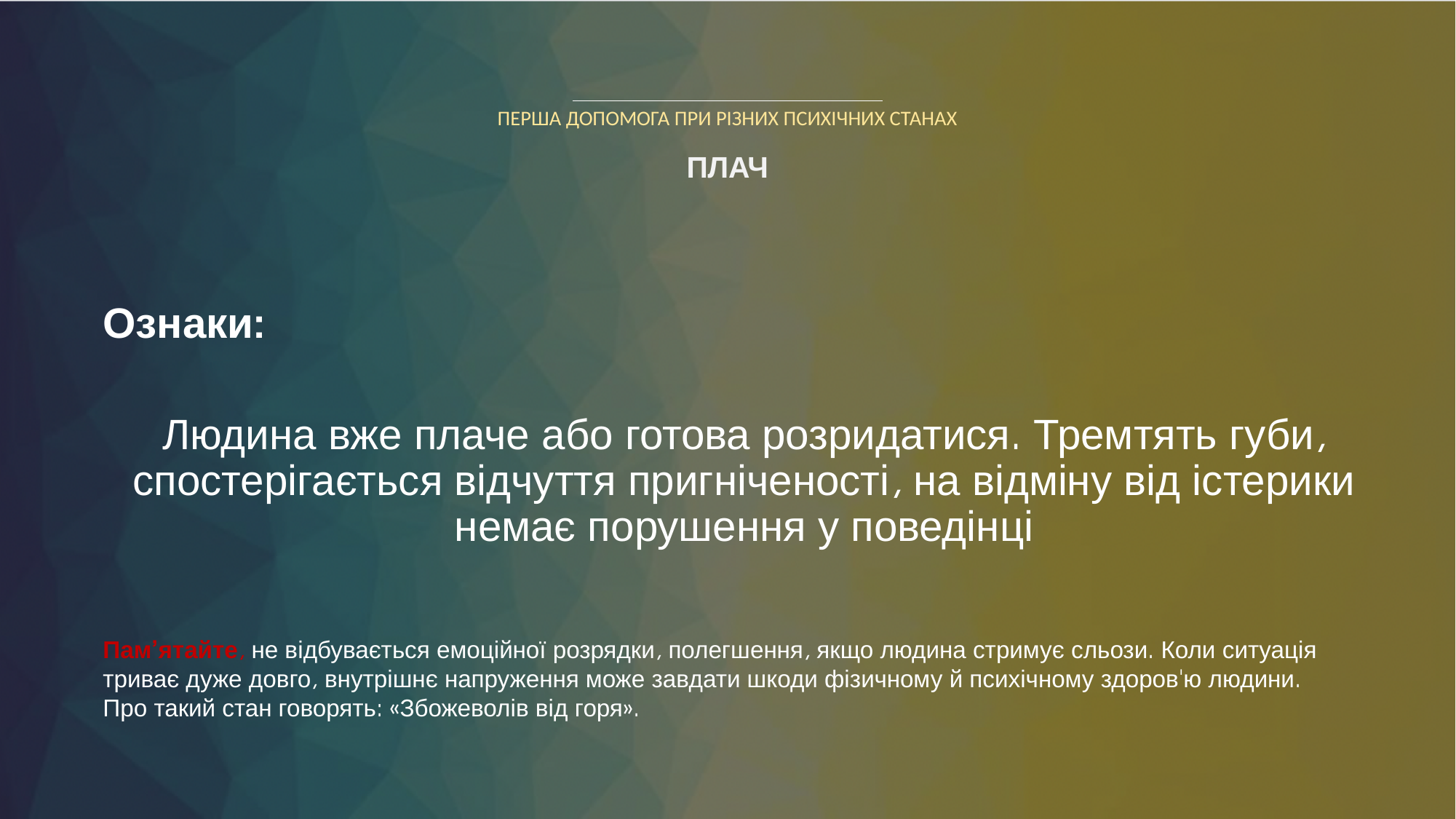

# ПЕРША ДОПОМОГА ПРИ РІЗНИХ ПСИХІЧНИХ СТАНАХ ПЛАЧ
Ознаки:
Людина вже плаче або готова розридатися. Тремтять губи, спостерігається відчуття пригніченості, на відміну від істерики немає порушення у поведінці

Пам’ятайте, не відбувається емоційної розрядки, полегшення, якщо людина стримує сльози. Коли ситуація триває дуже довго, внутрішнє напруження може завдати шкоди фізичному й психічному здоров'ю людини. Про такий стан говорять: «Збожеволів від горя».